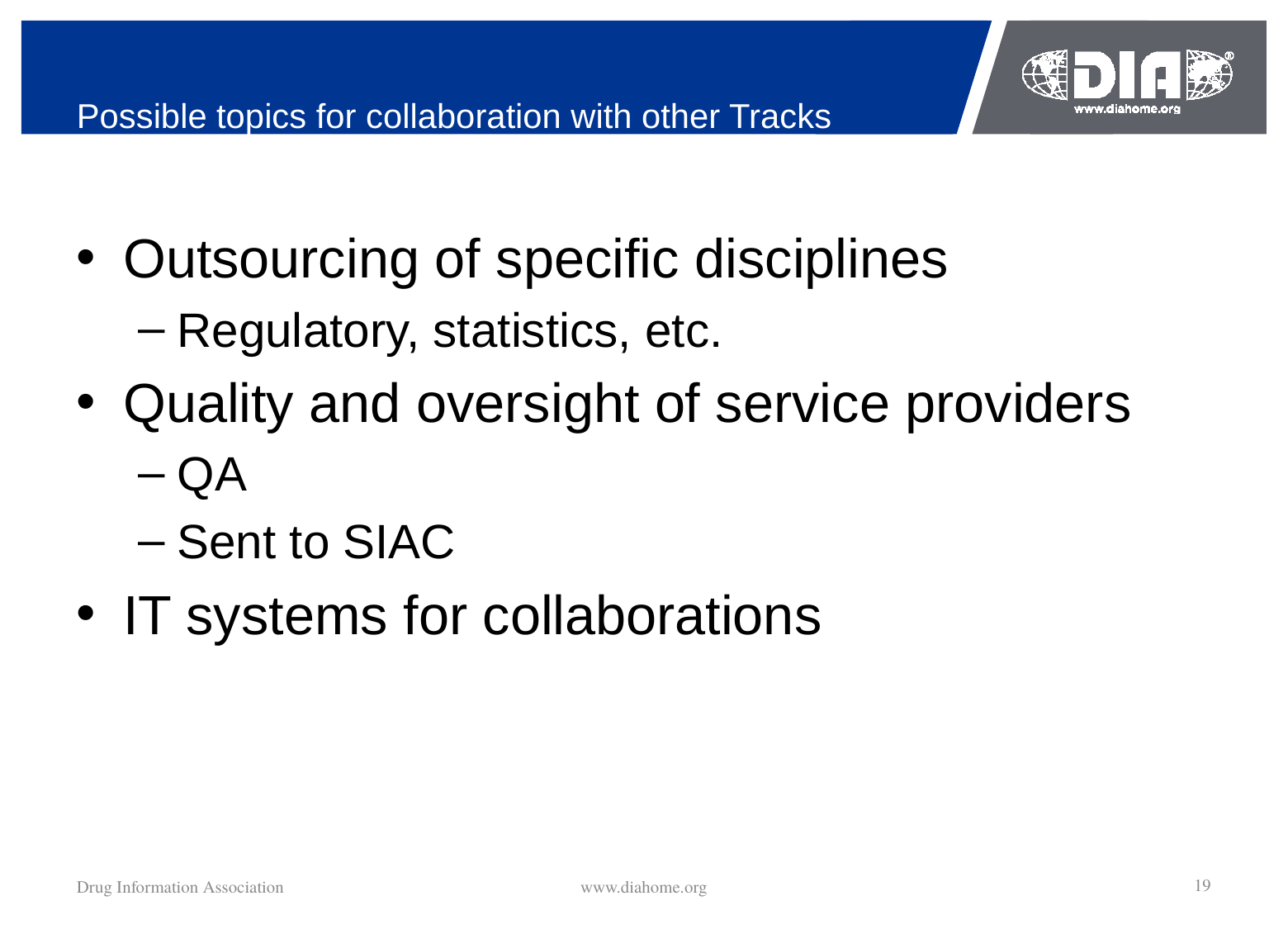

Outsourcing of specific disciplines
Regulatory, statistics, etc.
Quality and oversight of service providers
QA
Sent to SIAC
IT systems for collaborations
# Possible topics for collaboration with other Tracks
Drug Information Association
www.diahome.org
19